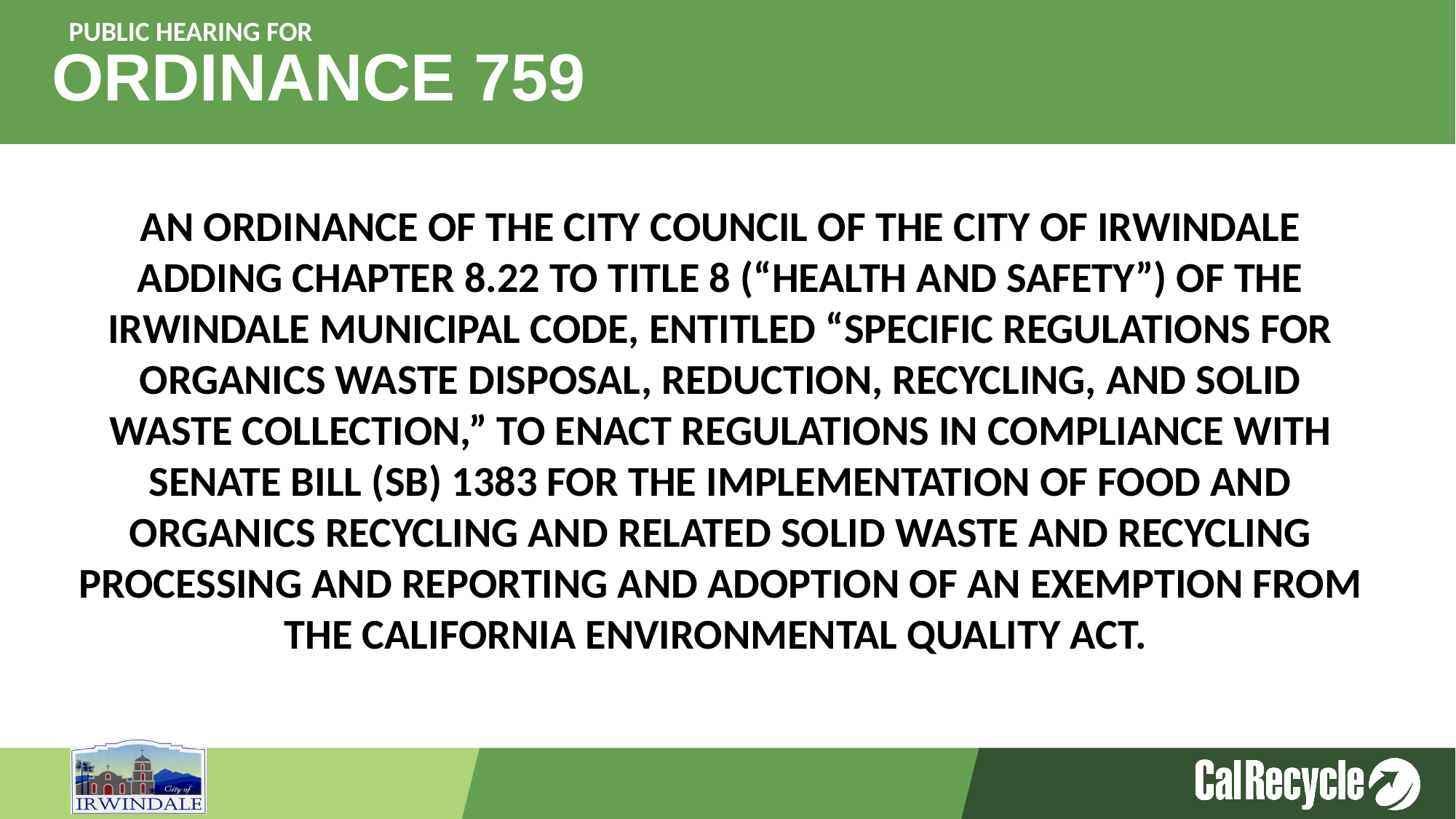

# ORDINANCE 759
PUBLIC HEARING FOR
AN ORDINANCE OF THE CITY COUNCIL OF THE CITY OF IRWINDALE ADDING CHAPTER 8.22 TO TITLE 8 (“HEALTH AND SAFETY”) OF THE IRWINDALE MUNICIPAL CODE, ENTITLED “SPECIFIC REGULATIONS FOR ORGANICS WASTE DISPOSAL, REDUCTION, RECYCLING, AND SOLID WASTE COLLECTION,” TO ENACT REGULATIONS IN COMPLIANCE WITH SENATE BILL (SB) 1383 FOR THE IMPLEMENTATION OF FOOD AND ORGANICS RECYCLING AND RELATED SOLID WASTE AND RECYCLING PROCESSING AND REPORTING AND ADOPTION OF AN EXEMPTION FROM THE CALIFORNIA ENVIRONMENTAL QUALITY ACT.